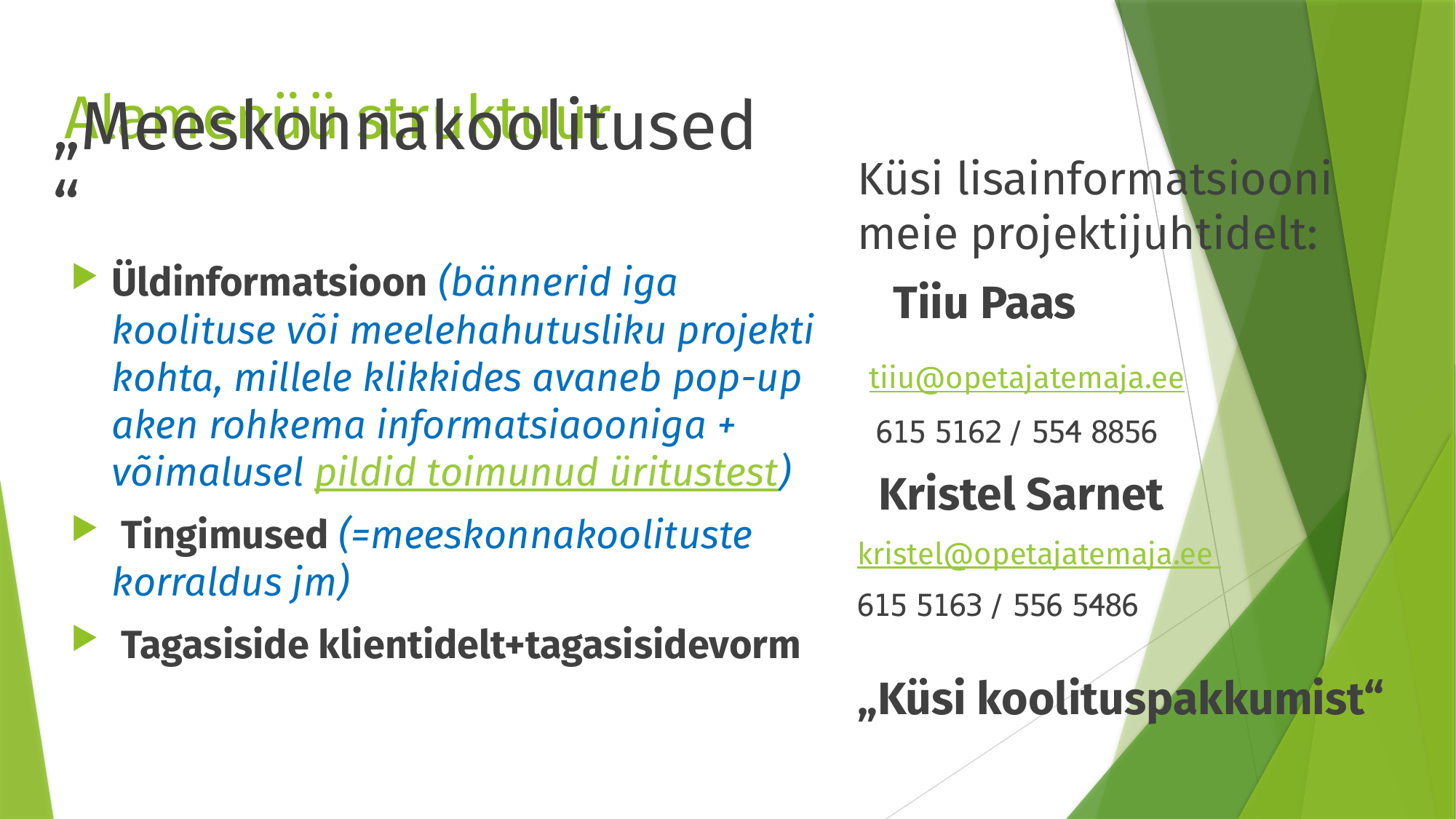

# Alamenüü struktuur
Küsi lisainformatsiooni meie projektijuhtidelt:
   Tiiu Paas
 tiiu@opetajatemaja.ee
  615 5162 / 554 8856
  Kristel Sarnet
kristel@opetajatemaja.ee
615 5163 / 556 5486

„Küsi koolituspakkumist“
„Meeskonnakoolitused“
Üldinformatsioon (bännerid iga koolituse või meelehahutusliku projekti kohta, millele klikkides avaneb pop-up aken rohkema informatsiaooniga + võimalusel pildid toimunud üritustest)
 Tingimused (=meeskonnakoolituste korraldus jm)
 Tagasiside klientidelt+tagasisidevorm